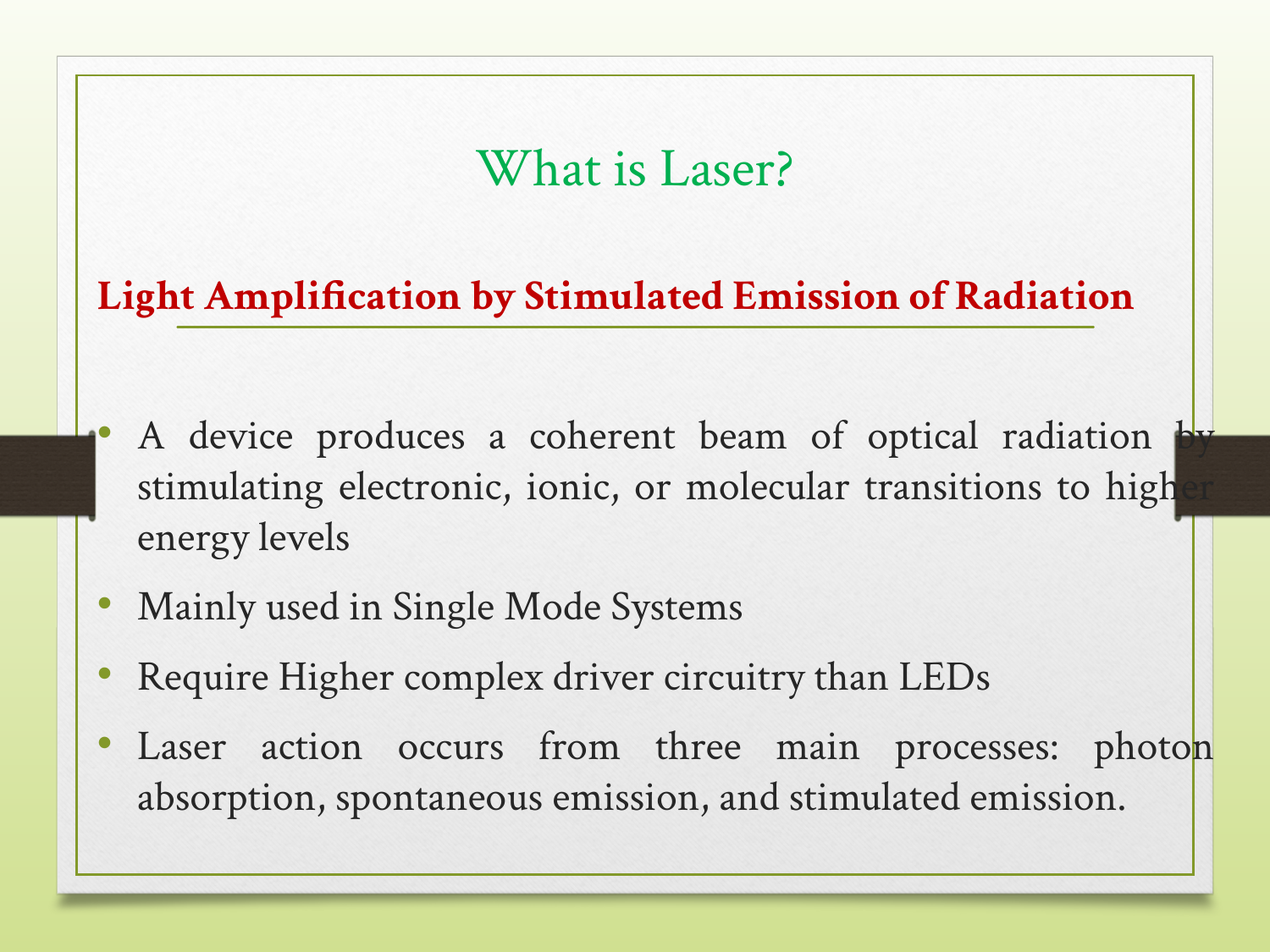

# What is Laser?

Light Amplification by Stimulated Emission of Radiation

A device produces a coherent beam of optical radiation by stimulating electronic, ionic, or molecular transitions to higher energy levels
Mainly used in Single Mode Systems
Require Higher complex driver circuitry than LEDs
Laser action occurs from three main processes: photon absorption, spontaneous emission, and stimulated emission.